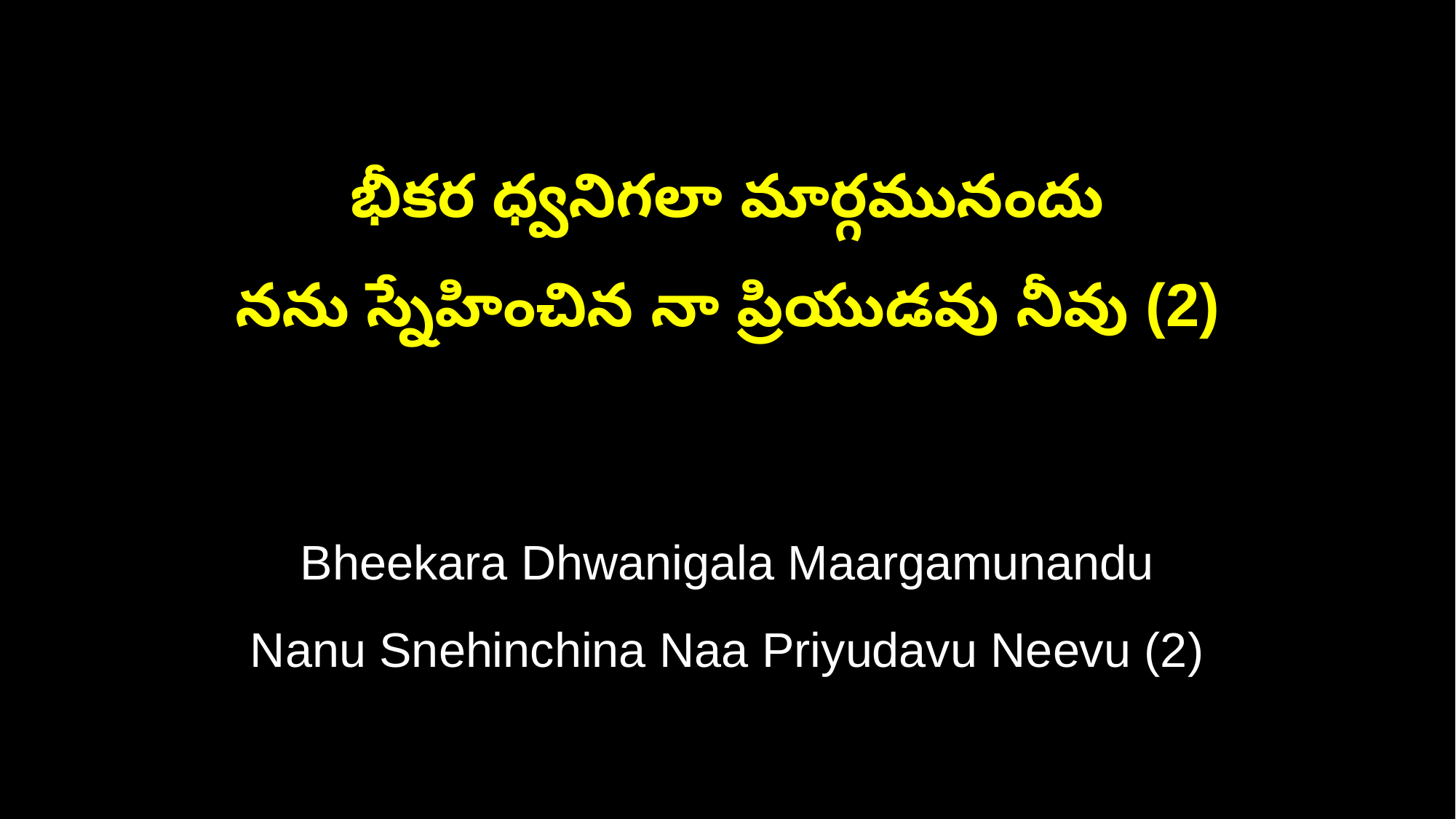

భీకర ధ్వనిగలా మార్గమునందు
నను స్నేహించిన నా ప్రియుడవు నీవు (2)
Bheekara Dhwanigala Maargamunandu
Nanu Snehinchina Naa Priyudavu Neevu (2)